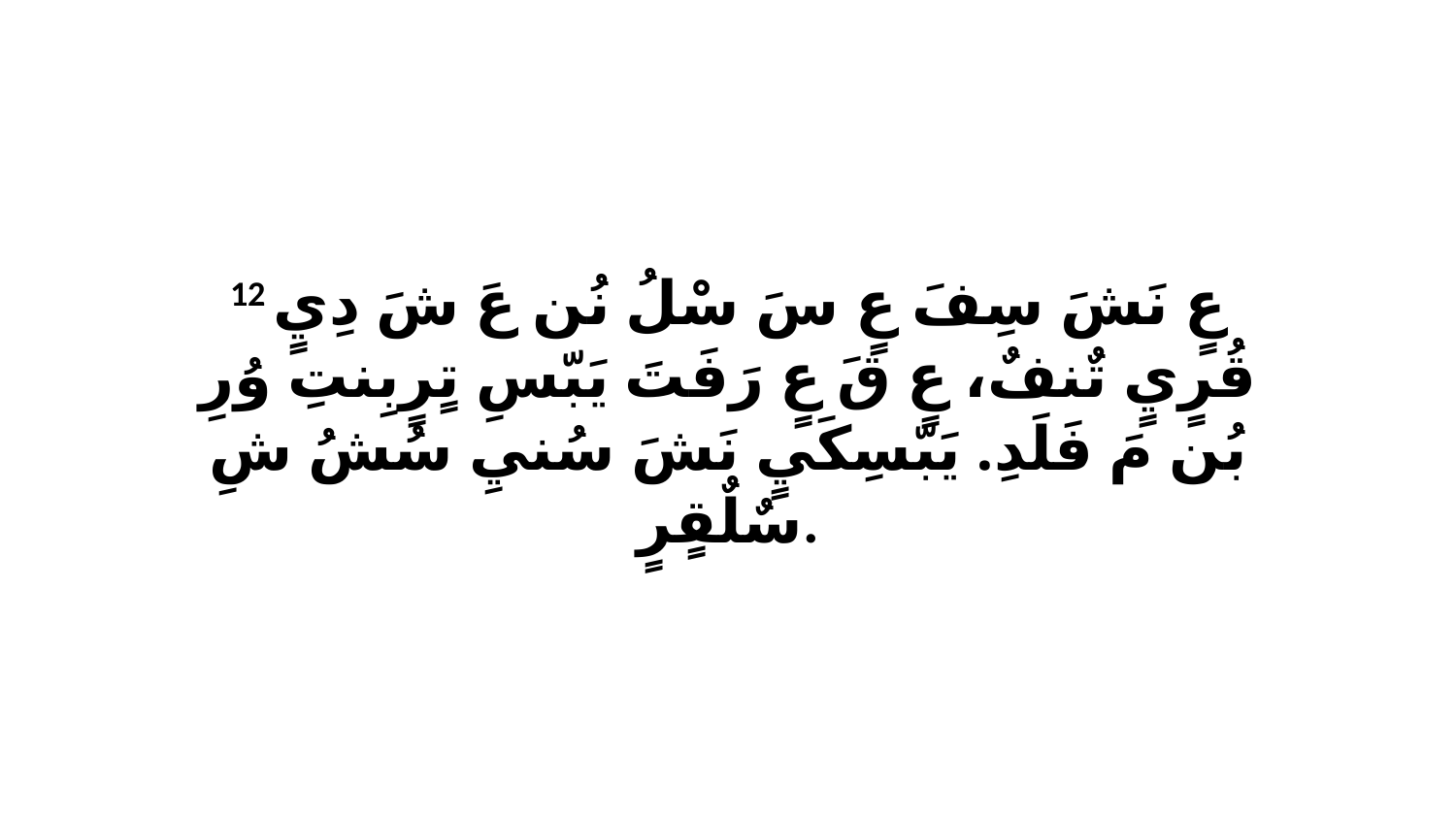

12 عٍ نَشَ سِفَ عٍ سَ سْلُ نُن عَ شَ دِيٍ قُرٍيٍ تٌنفٌ، عٍ قَ عٍ رَفَتَ يَبّسِ تٍرٍبِنتِ وُرِ بُن مَ فَلَدِ. يَبّسِكَيٍ نَشَ سُنيِ سُشُ شِ سٌلٌقٍرٍ.